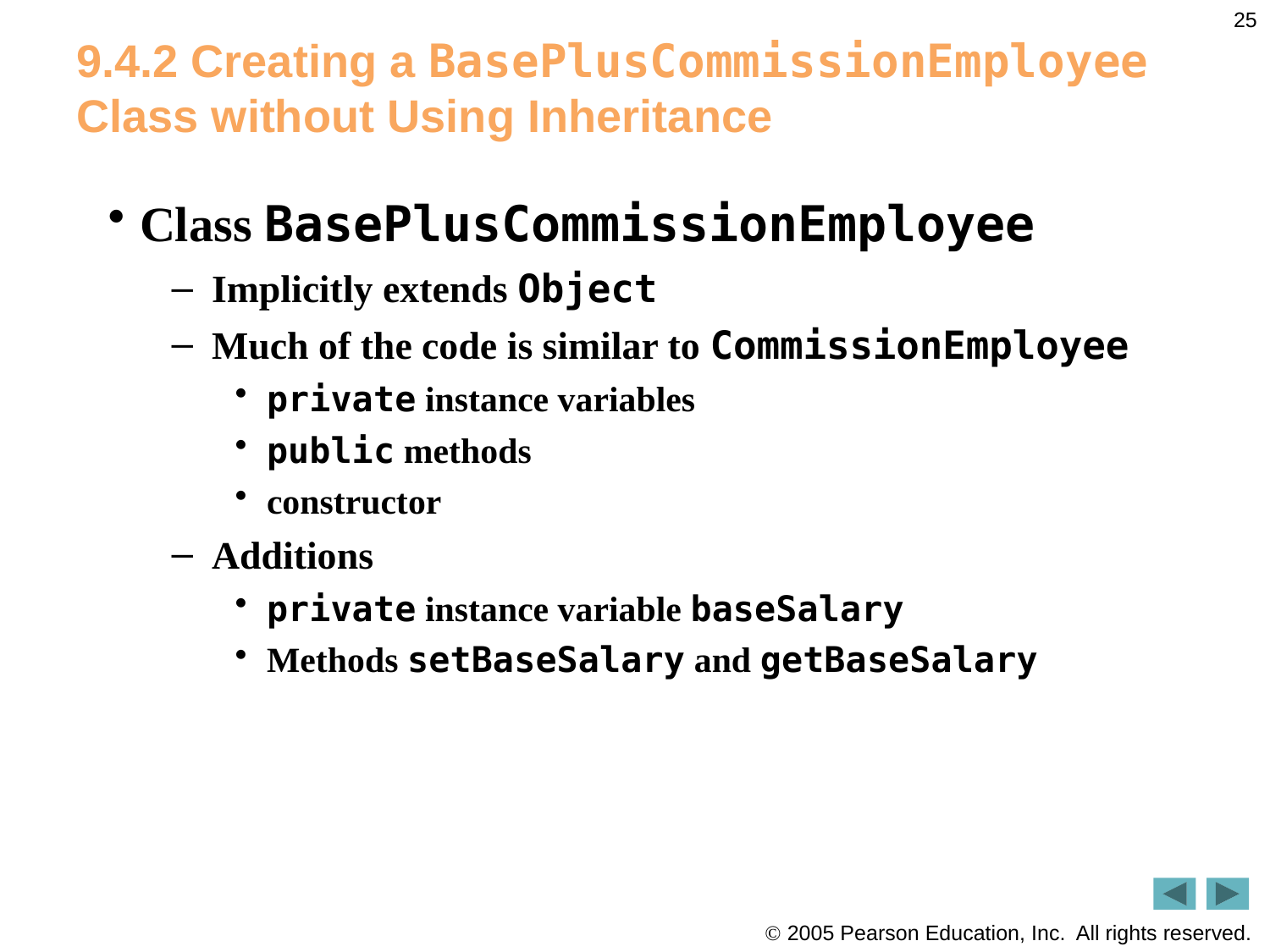

25
# 9.4.2 Creating a BasePlusCommissionEmployee Class without Using Inheritance
Class BasePlusCommissionEmployee
Implicitly extends Object
Much of the code is similar to CommissionEmployee
private instance variables
public methods
constructor
Additions
private instance variable baseSalary
Methods setBaseSalary and getBaseSalary